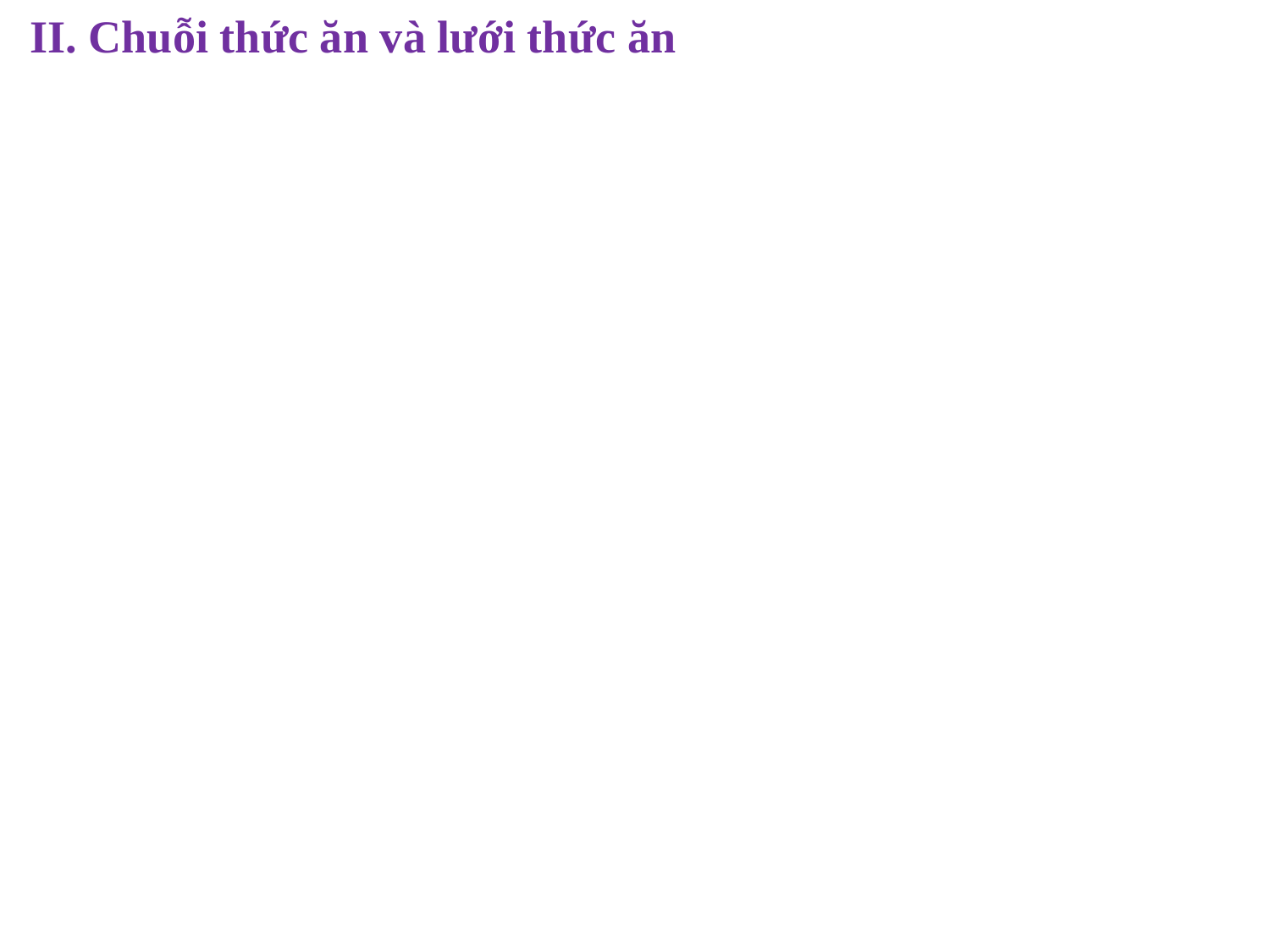

II. Chuỗi thức ăn và lưới thức ăn